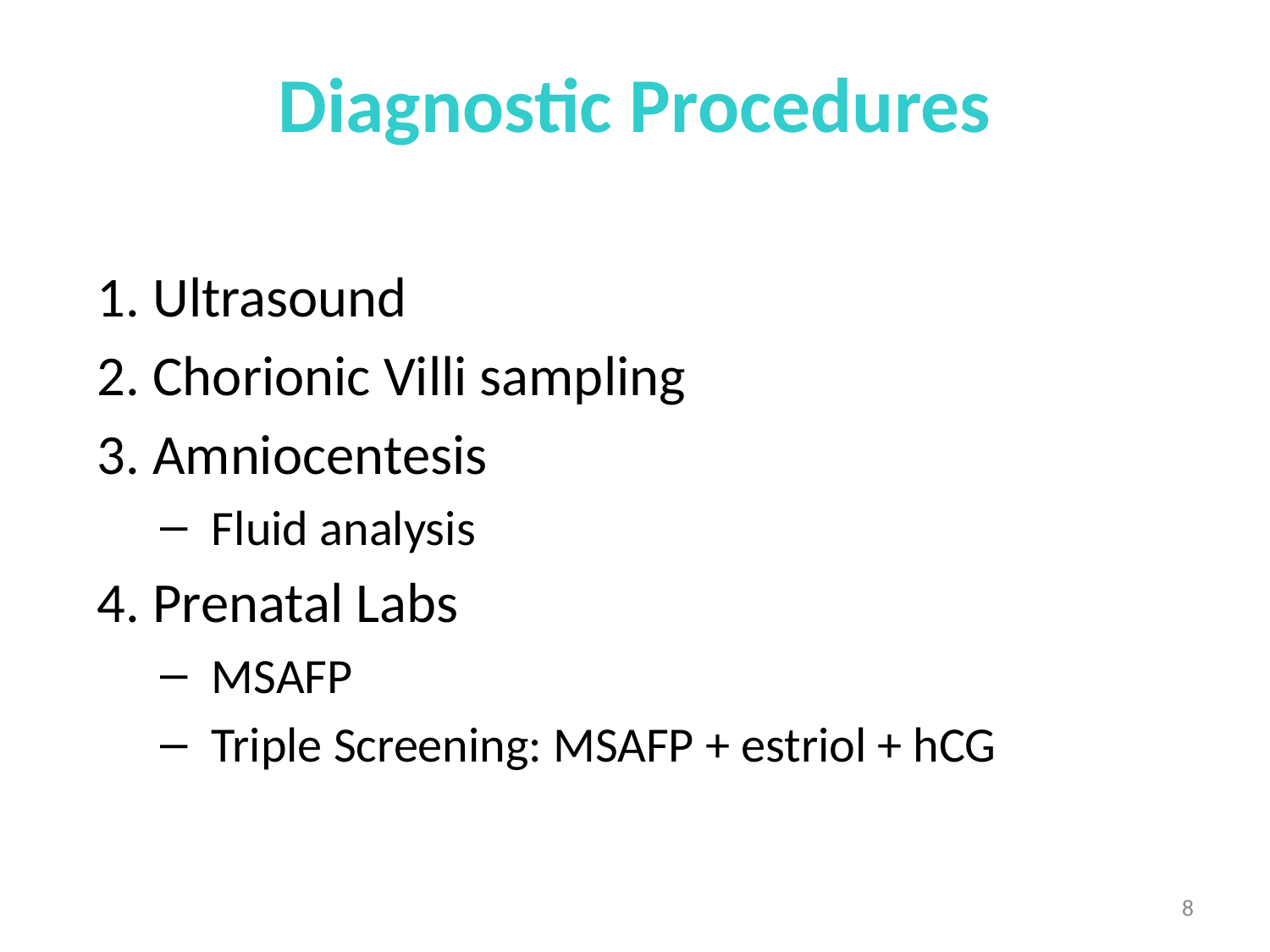

# Diagnostic Procedures
1. Ultrasound
2. Chorionic Villi sampling
3. Amniocentesis
 Fluid analysis
4. Prenatal Labs
 MSAFP
 Triple Screening: MSAFP + estriol + hCG
8